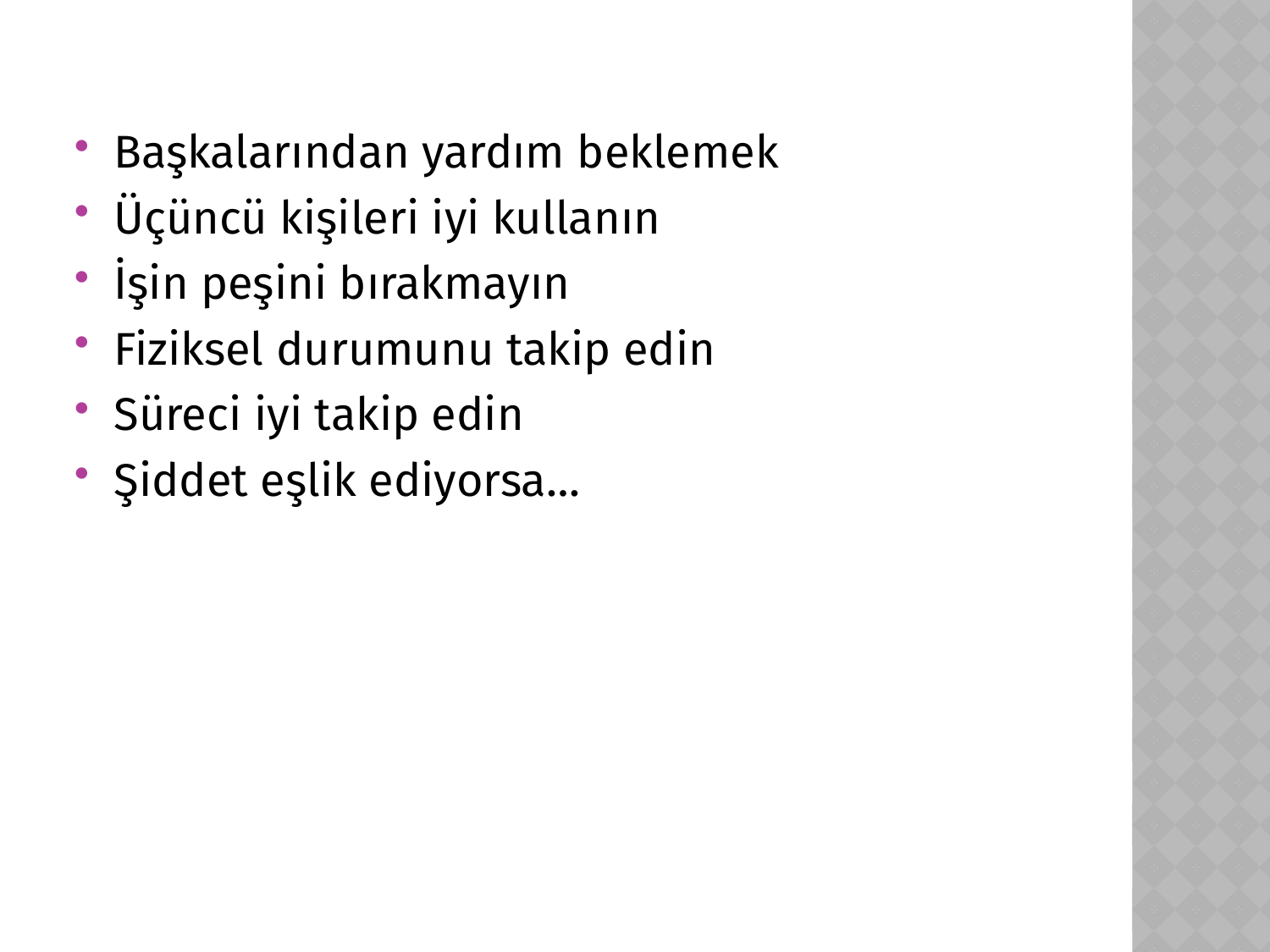

Başkalarından yardım beklemek
Üçüncü kişileri iyi kullanın
İşin peşini bırakmayın
Fiziksel durumunu takip edin
Süreci iyi takip edin
Şiddet eşlik ediyorsa…